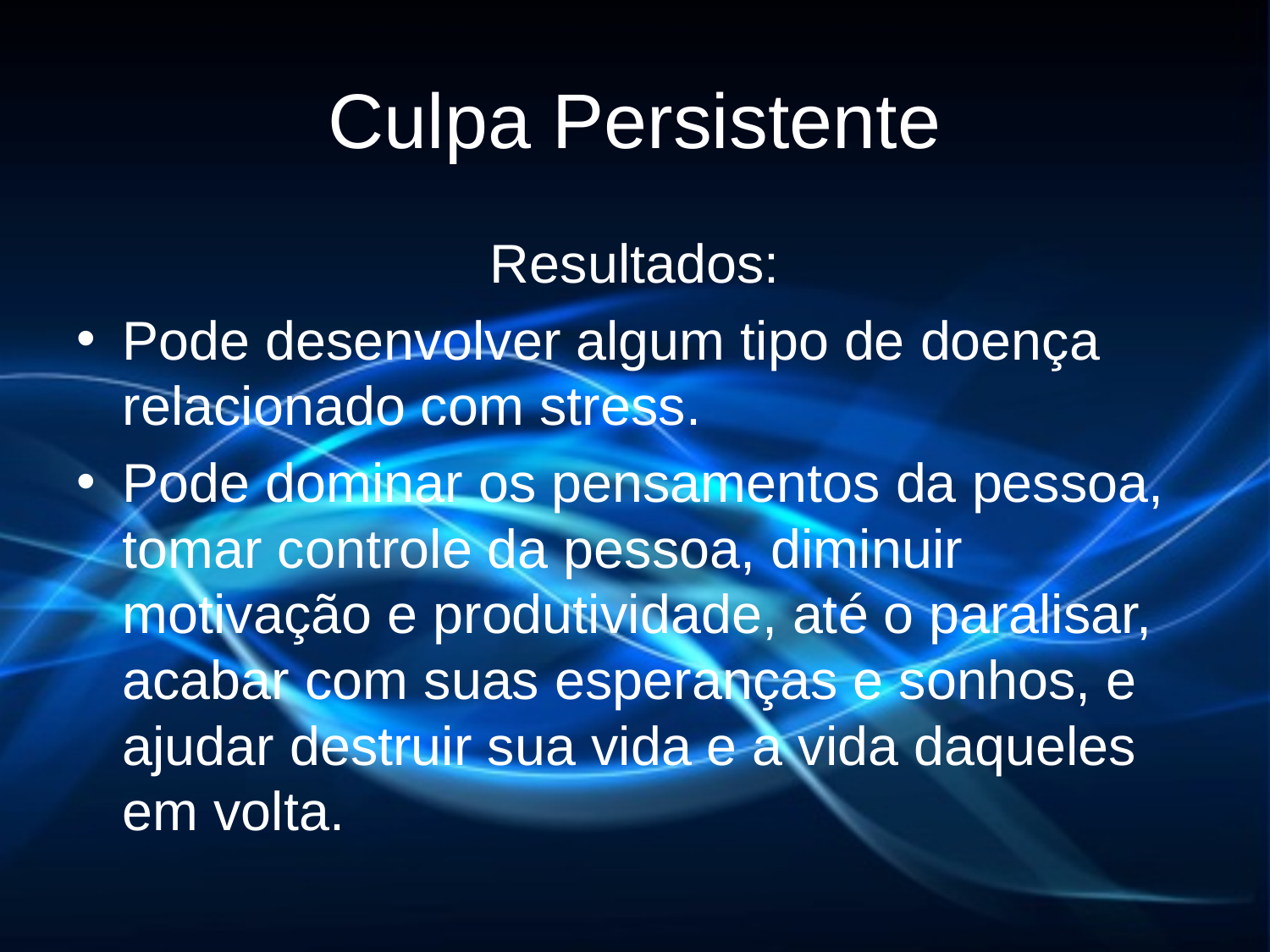

# Culpa Persistente
Resultados:
Pode desenvolver algum tipo de doença relacionado com stress.
Pode dominar os pensamentos da pessoa, tomar controle da pessoa, diminuir motivação e produtividade, até o paralisar, acabar com suas esperanças e sonhos, e ajudar destruir sua vida e a vida daqueles em volta.